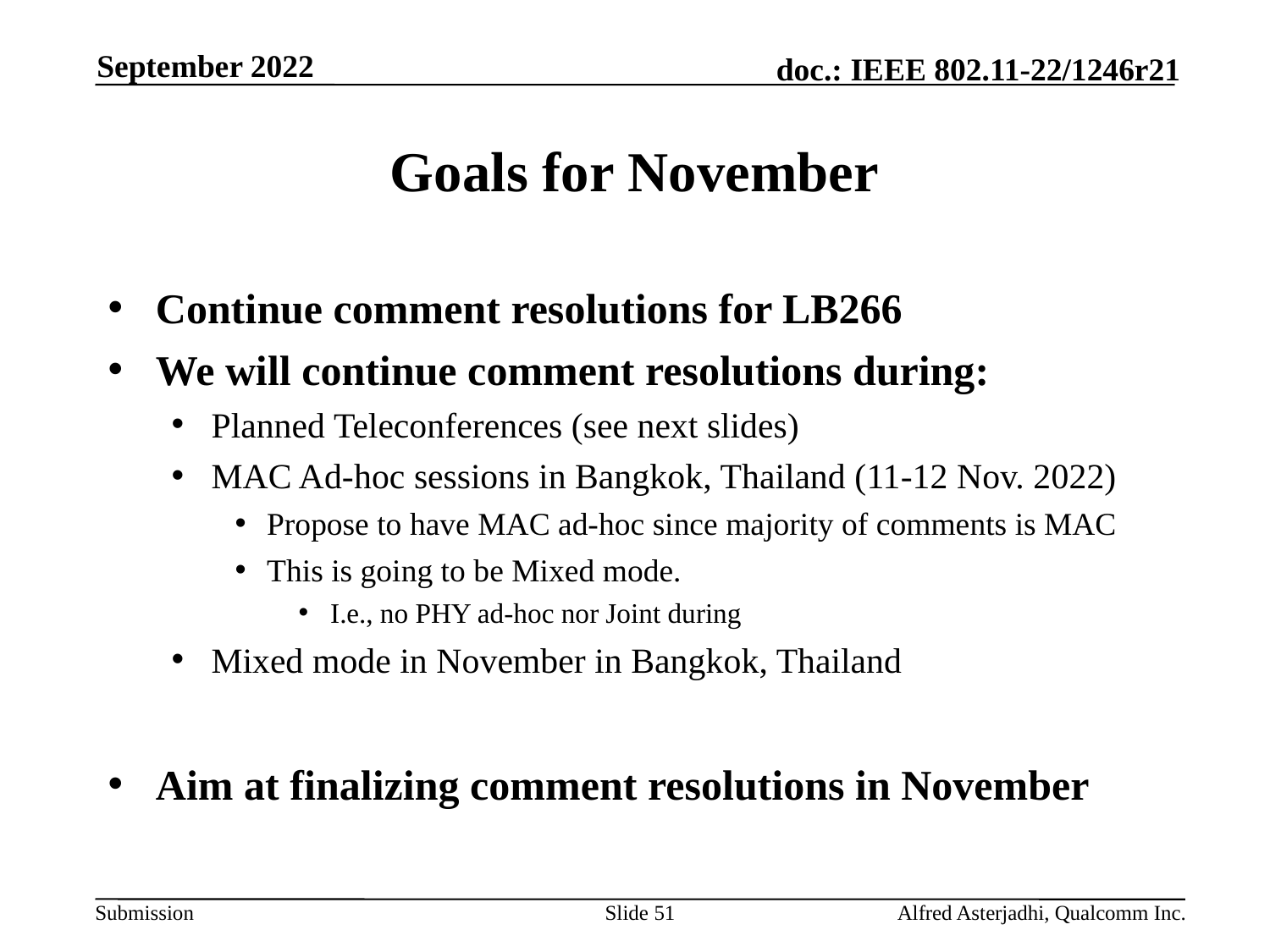

September 2022
# Goals for November
Continue comment resolutions for LB266
We will continue comment resolutions during:
Planned Teleconferences (see next slides)
MAC Ad-hoc sessions in Bangkok, Thailand (11-12 Nov. 2022)
Propose to have MAC ad-hoc since majority of comments is MAC
This is going to be Mixed mode.
I.e., no PHY ad-hoc nor Joint during
Mixed mode in November in Bangkok, Thailand

Aim at finalizing comment resolutions in November
Slide 51
Alfred Asterjadhi, Qualcomm Inc.